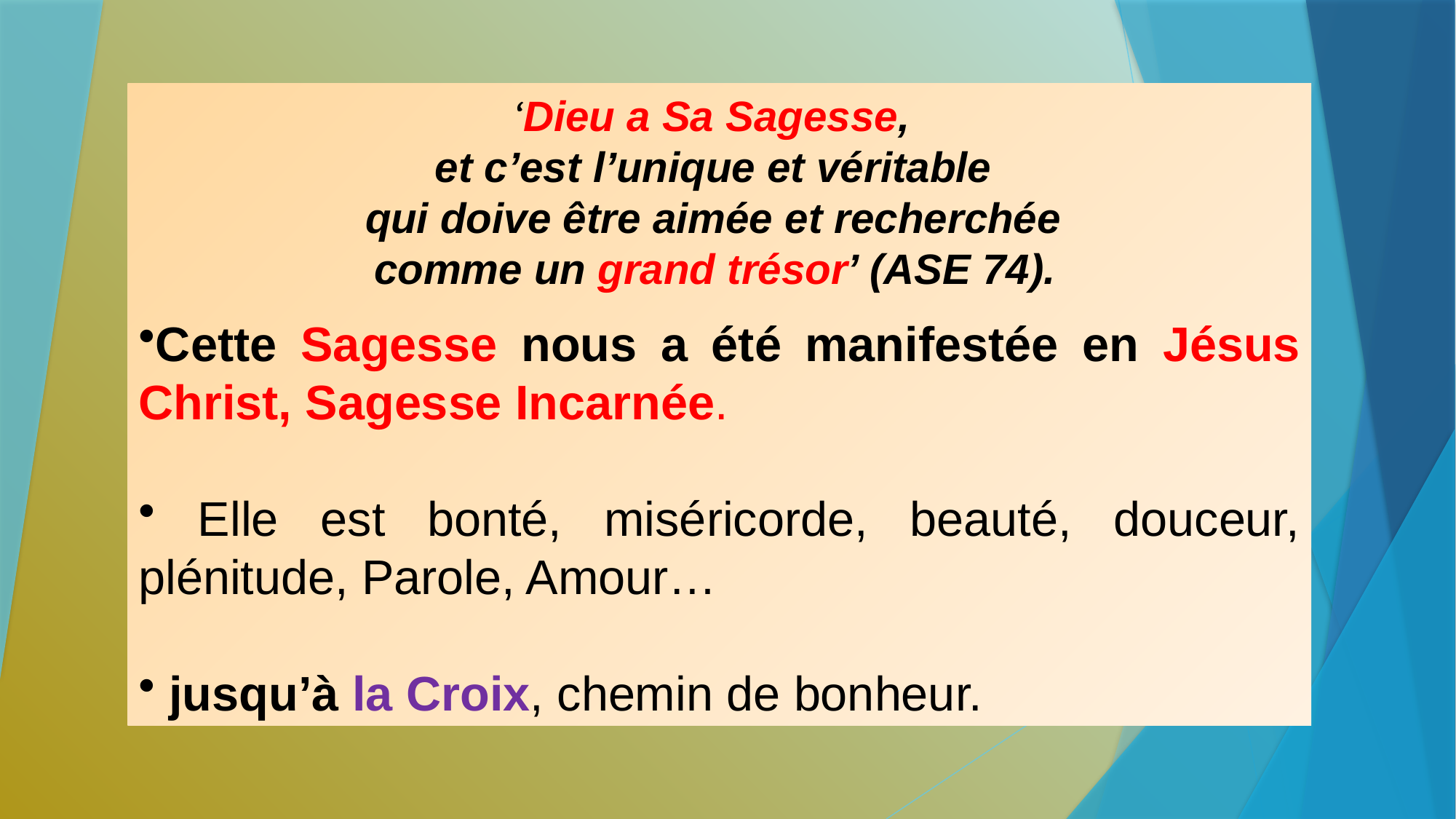

‘Dieu a Sa Sagesse,
et c’est l’unique et véritable
qui doive être aimée et recherchée
comme un grand trésor’ (ASE 74).

Cette Sagesse nous a été manifestée en Jésus Christ, Sagesse Incarnée.

 Elle est bonté, miséricorde, beauté, douceur, plénitude, Parole, Amour…

 jusqu’à la Croix, chemin de bonheur.